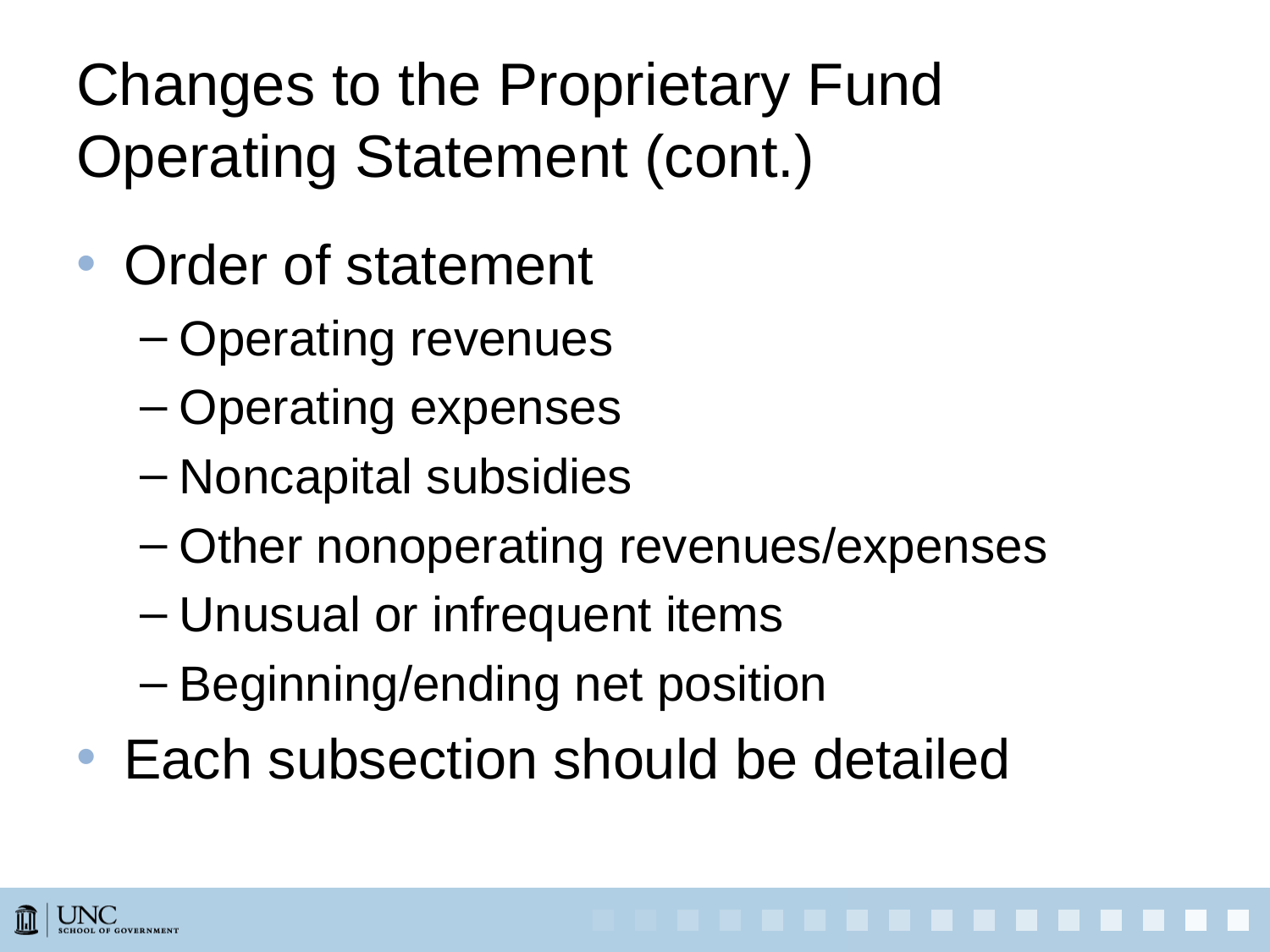

# Changes to the Proprietary Fund Operating Statement (cont.)
Order of statement
Operating revenues
Operating expenses
Noncapital subsidies
Other nonoperating revenues/expenses
Unusual or infrequent items
Beginning/ending net position
Each subsection should be detailed